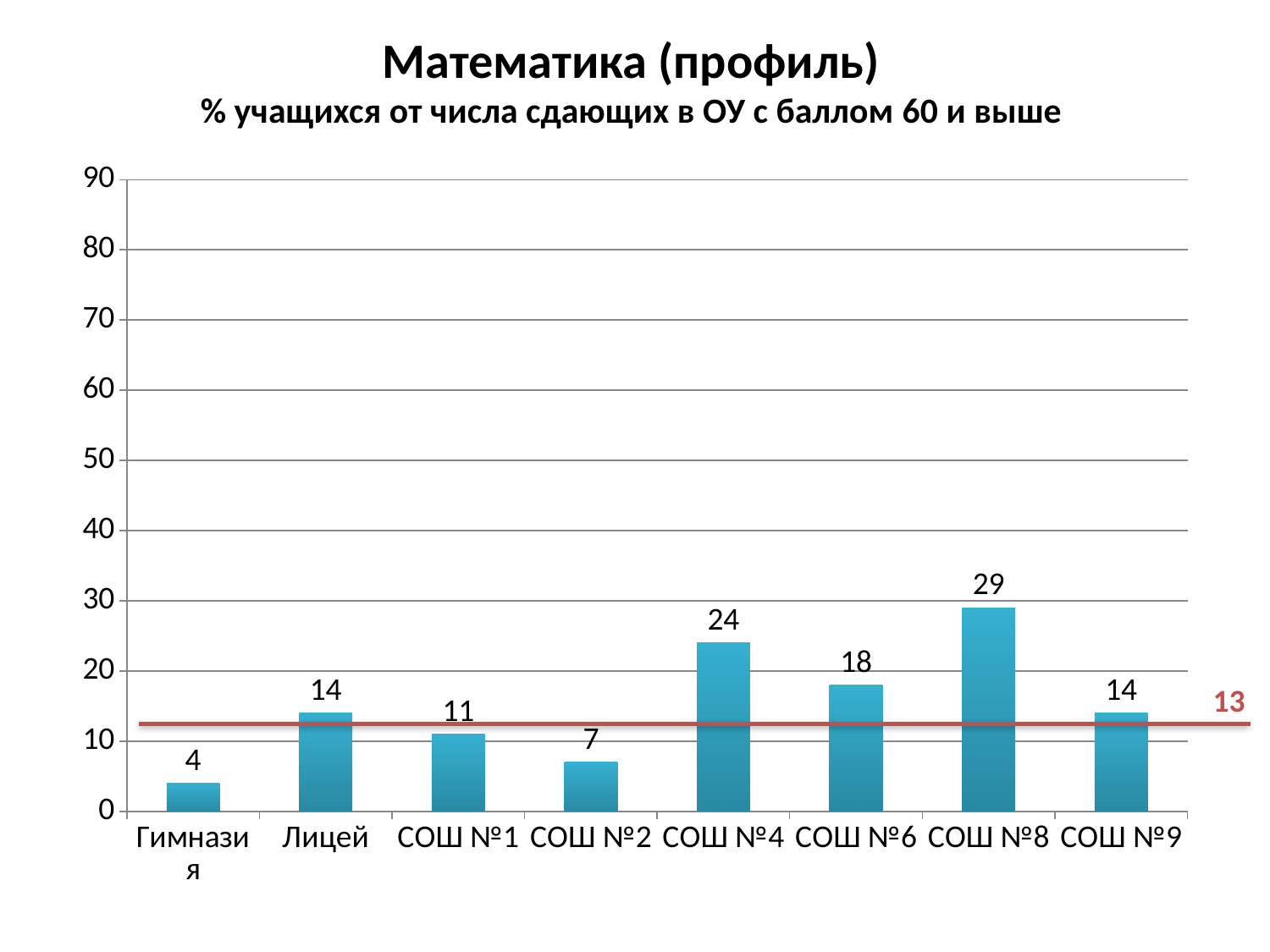

# Математика (профиль) % учащихся от числа сдающих в ОУ с баллом 60 и выше

### Chart

| Category | Столбец1 |
|---|---|
| Гимназия | 4.0 |
| Лицей | 14.0 |
| СОШ №1 | 11.0 |
| СОШ №2 | 7.0 |
| СОШ №4 | 24.0 |
| СОШ №6 | 18.0 |
| СОШ №8 | 29.0 |
| СОШ №9 | 14.0 |
13